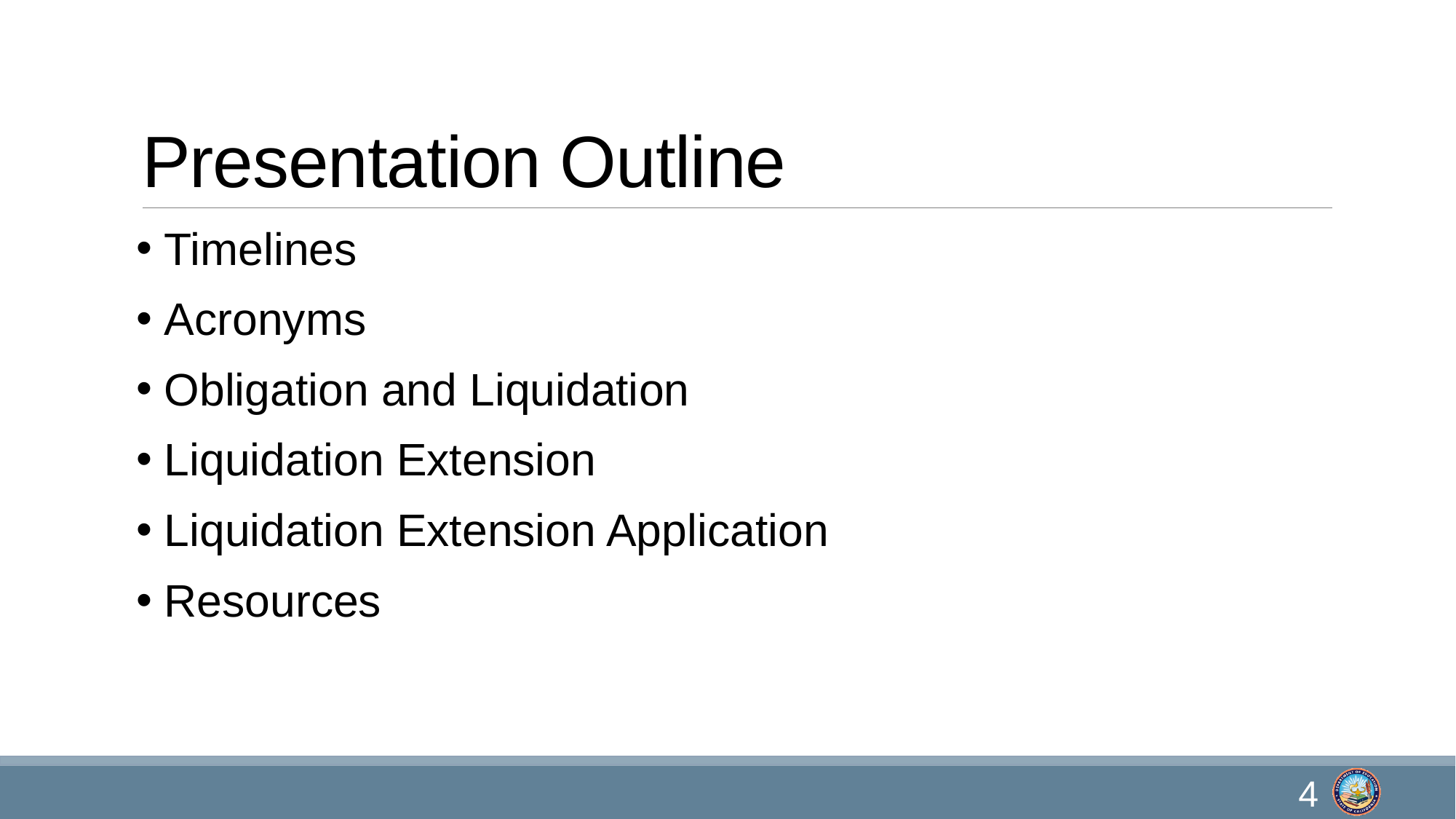

# Presentation Outline
Timelines
Acronyms
Obligation and Liquidation
Liquidation Extension
Liquidation Extension Application
Resources
4